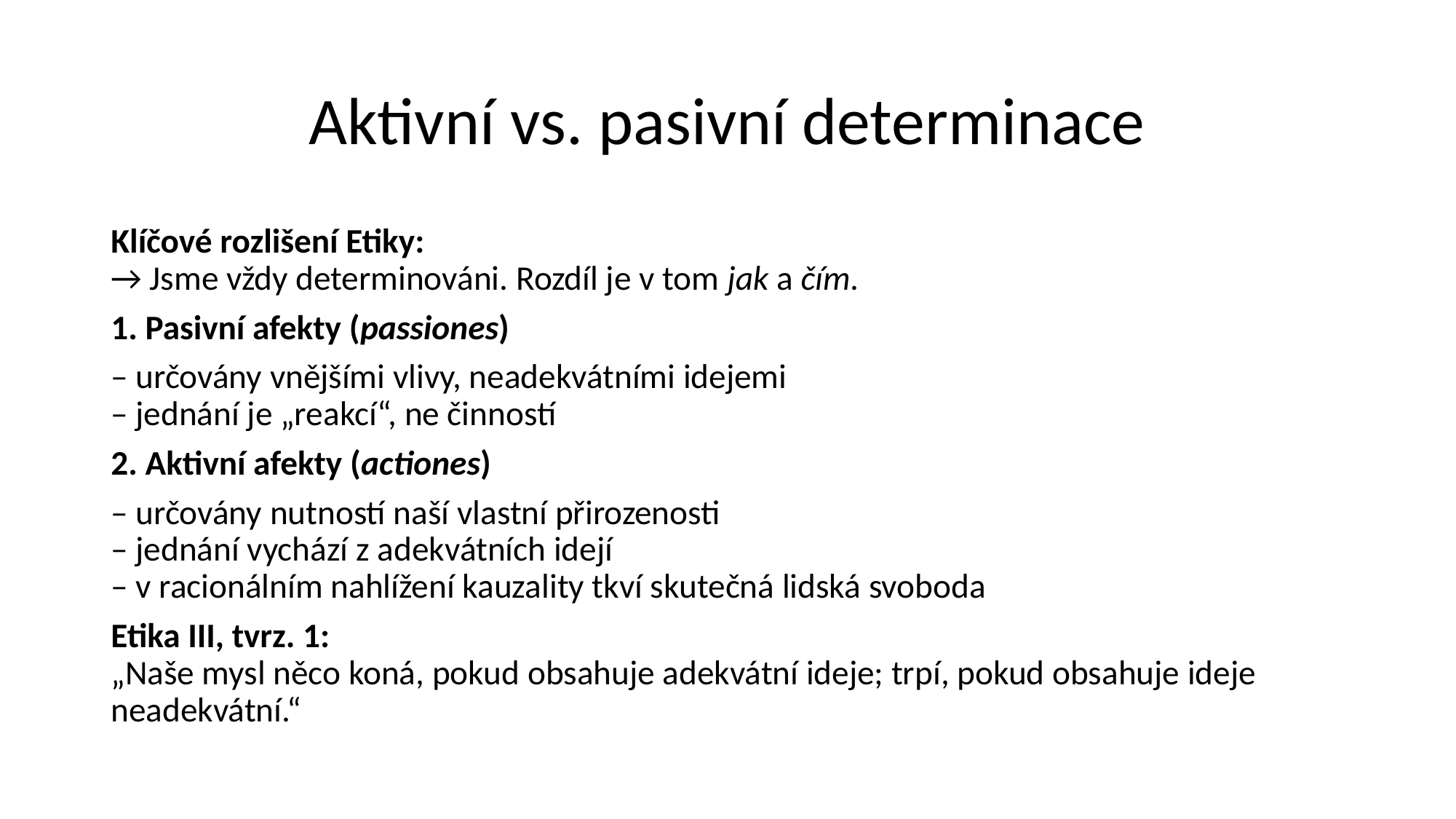

# Aktivní vs. pasivní determinace
Klíčové rozlišení Etiky:
→ Jsme vždy determinováni. Rozdíl je v tom jak a čím.
1. Pasivní afekty (passiones)
– určovány vnějšími vlivy, neadekvátními idejemi
– jednání je „reakcí“, ne činností
2. Aktivní afekty (actiones)
– určovány nutností naší vlastní přirozenosti
– jednání vychází z adekvátních idejí
– v racionálním nahlížení kauzality tkví skutečná lidská svoboda
Etika III, tvrz. 1:
„Naše mysl něco koná, pokud obsahuje adekvátní ideje; trpí, pokud obsahuje ideje neadekvátní.“